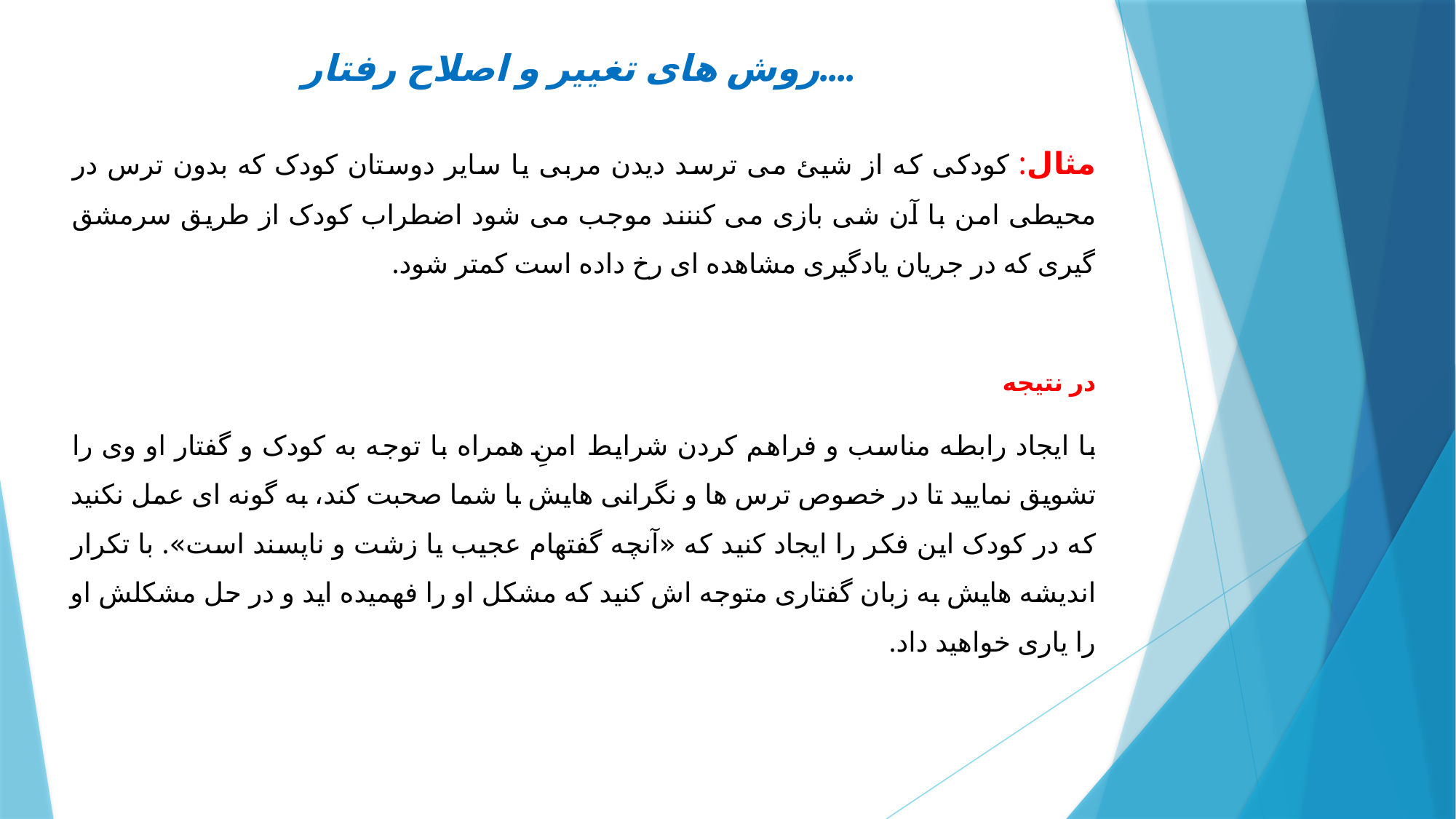

# روش های تغییر و اصلاح رفتار....
مثال: کودکی که از شیئ می ترسد دیدن مربی یا سایر دوستان کودک که بدون ترس در محیطی امن با آن شی بازی می کننند موجب می شود اضطراب کودک از طریق سرمشق گیری که در جریان یادگیری مشاهده ای رخ داده است کمتر شود.

در نتیجه
با ایجاد رابطه مناسب و فراهم کردن شرایط امنِ همراه با توجه به کودک و گفتار او وی را تشویق نمایید تا در خصوص ترس ها و نگرانی هایش با شما صحبت کند، به گونه ای عمل نکنید که در کودک این فکر را ایجاد کنید که «آنچه گفته‏ام عجیب یا زشت و ناپسند است». با تکرار اندیشه هایش به زبان گفتاری متوجه اش کنید که مشکل او را فهمیده اید و در حل مشکلش او را یاری خواهید داد.